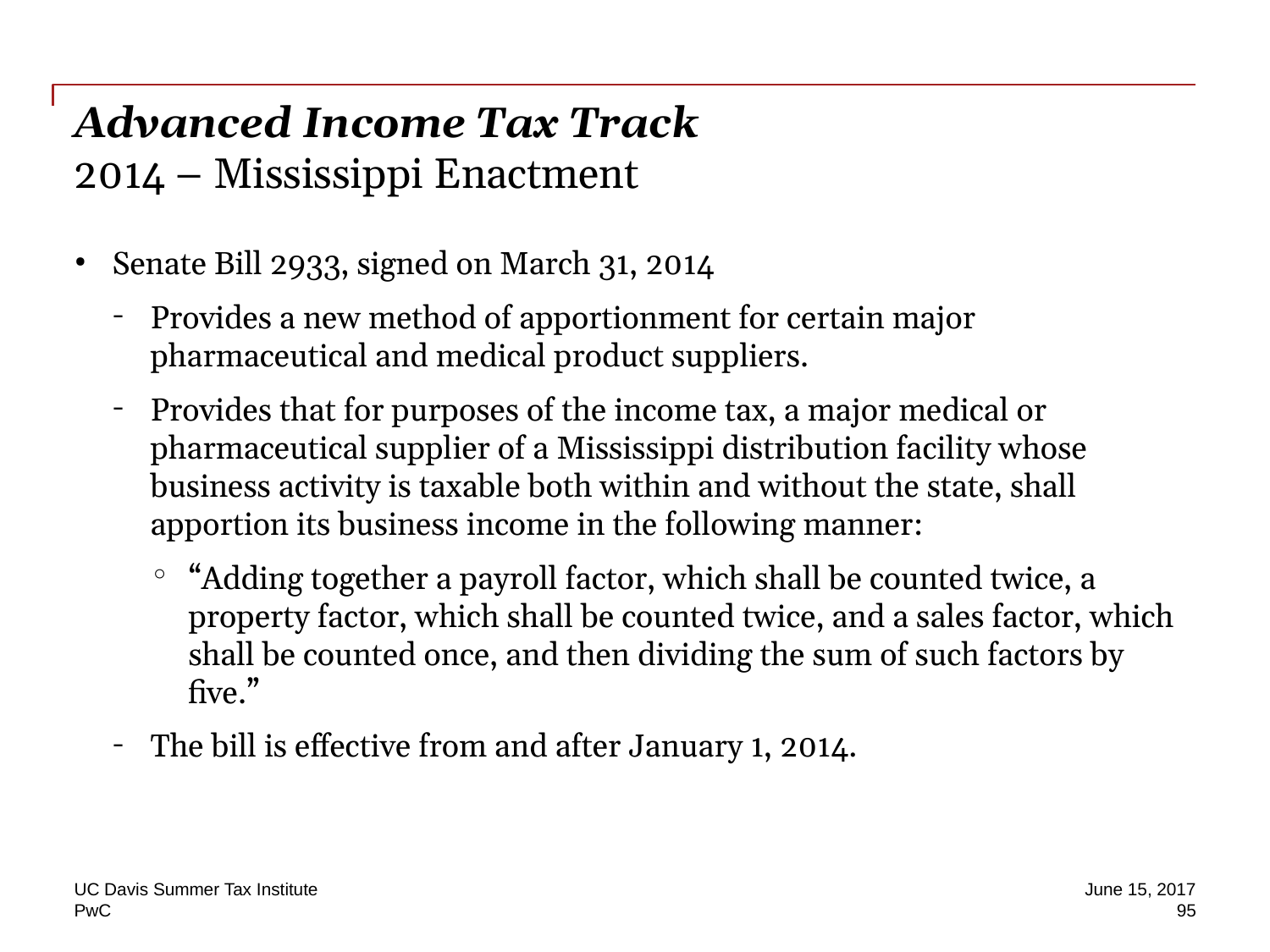

# Advanced Income Tax Track 2014 – Mississippi Enactment
Senate Bill 2933, signed on March 31, 2014
Provides a new method of apportionment for certain major pharmaceutical and medical product suppliers.
Provides that for purposes of the income tax, a major medical or pharmaceutical supplier of a Mississippi distribution facility whose business activity is taxable both within and without the state, shall apportion its business income in the following manner:
“Adding together a payroll factor, which shall be counted twice, a property factor, which shall be counted twice, and a sales factor, which shall be counted once, and then dividing the sum of such factors by five.”
The bill is effective from and after January 1, 2014.

UC Davis Summer Tax Institute
June 15, 2017
95